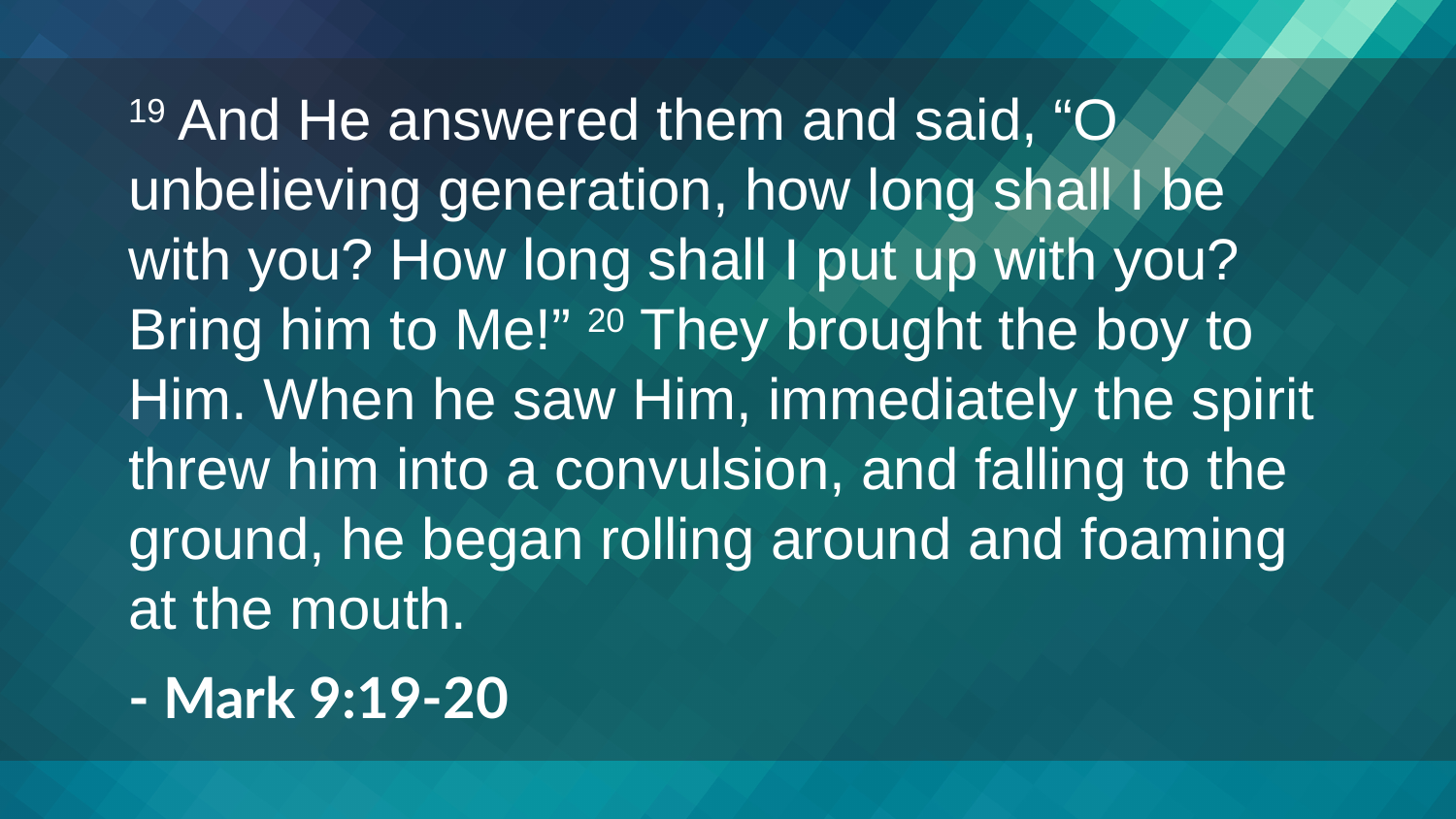

19 And He answered them and said, “O unbelieving generation, how long shall I be with you? How long shall I put up with you? Bring him to Me!” 20 They brought the boy to Him. When he saw Him, immediately the spirit threw him into a convulsion, and falling to the ground, he began rolling around and foaming at the mouth.
- Mark 9:19-20